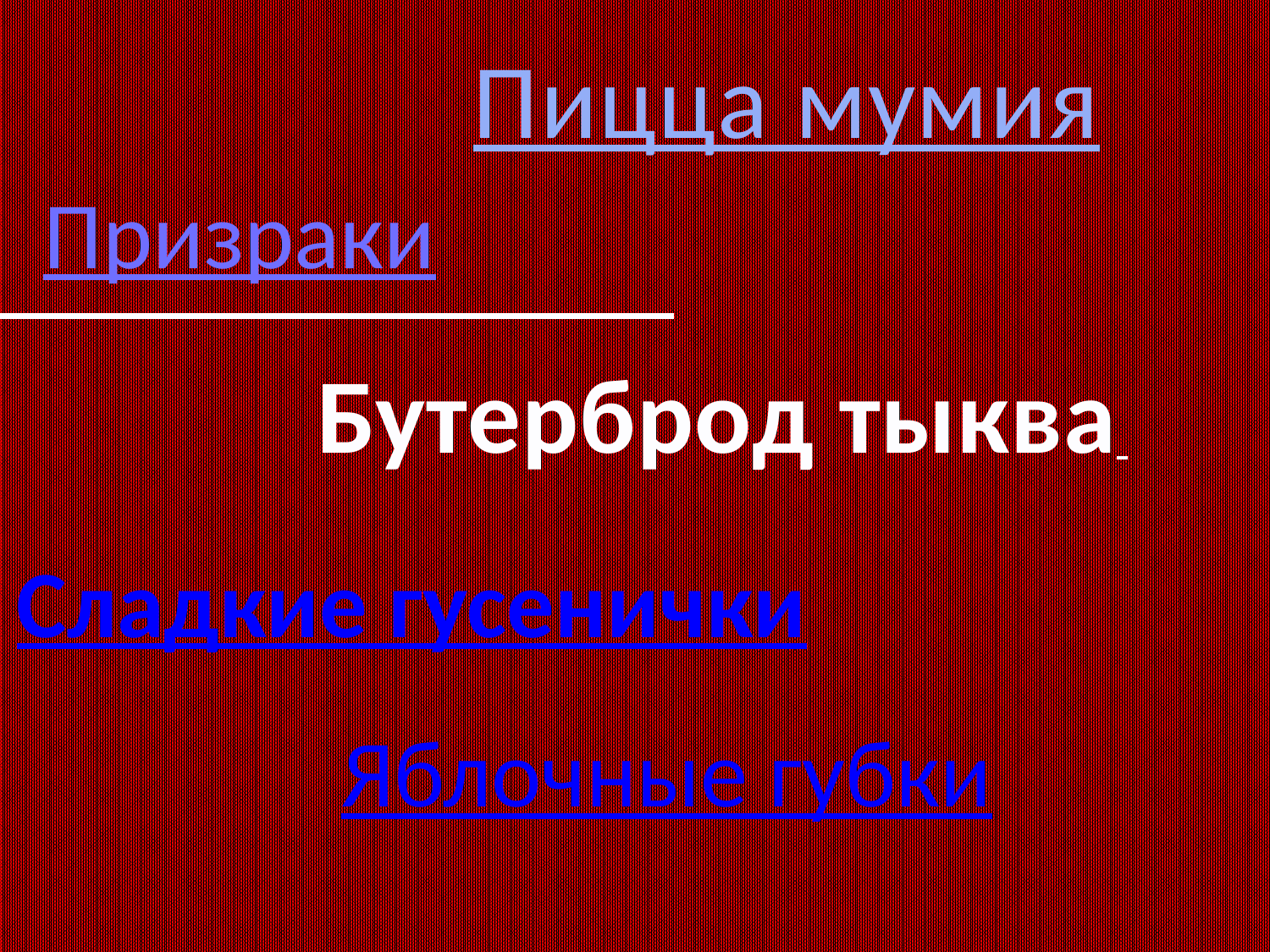

#
Пицца мумия
Призраки

                            Бутерброд тыква

Сладкие гусенички
Яблочные губки